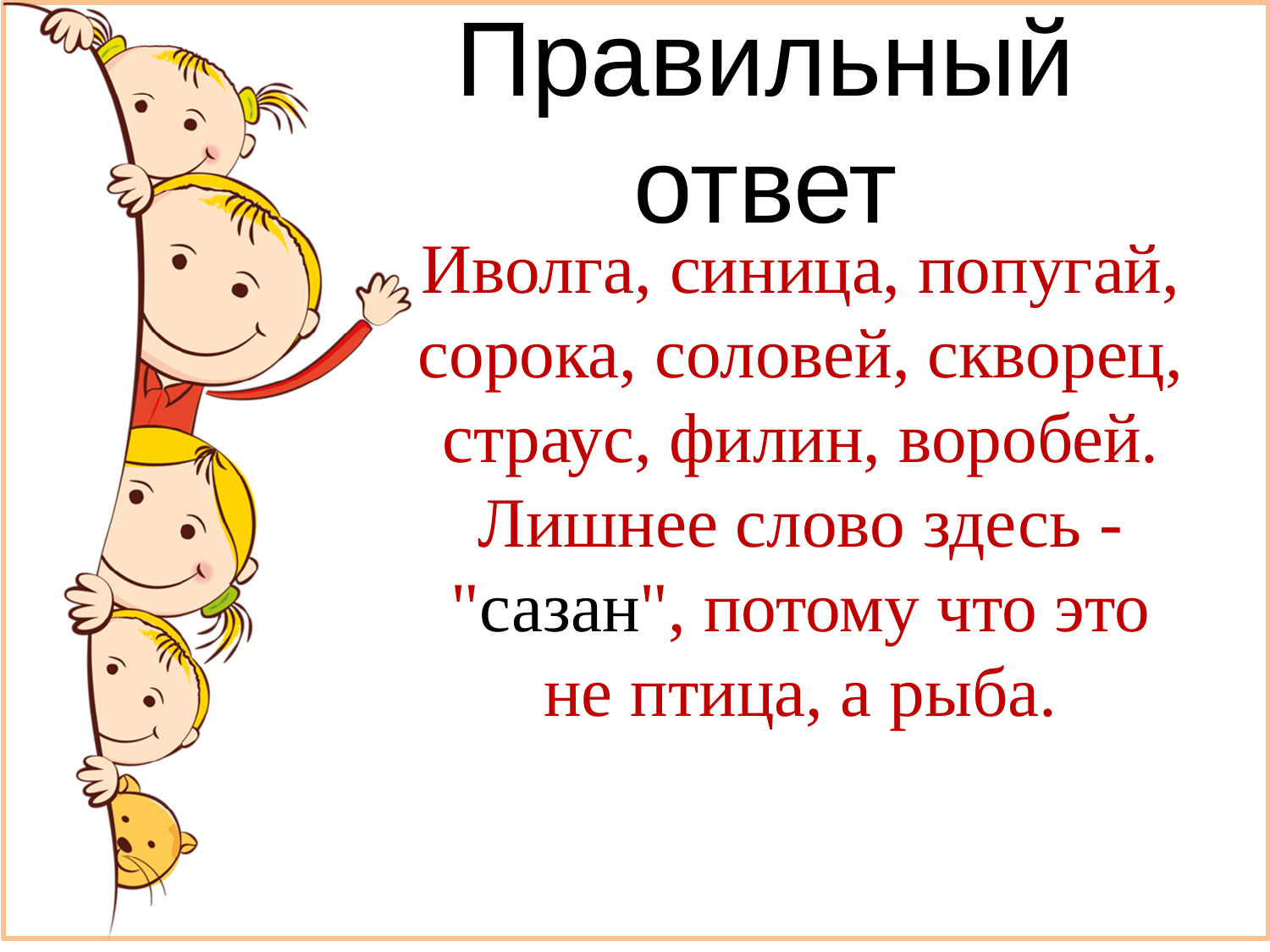

# Правильный ответ
Иволга, синица, попугай, сорока, соловей, скворец, страус, филин, воробей. Лишнее слово здесь - "сазан", потому что это не птица, а рыба.